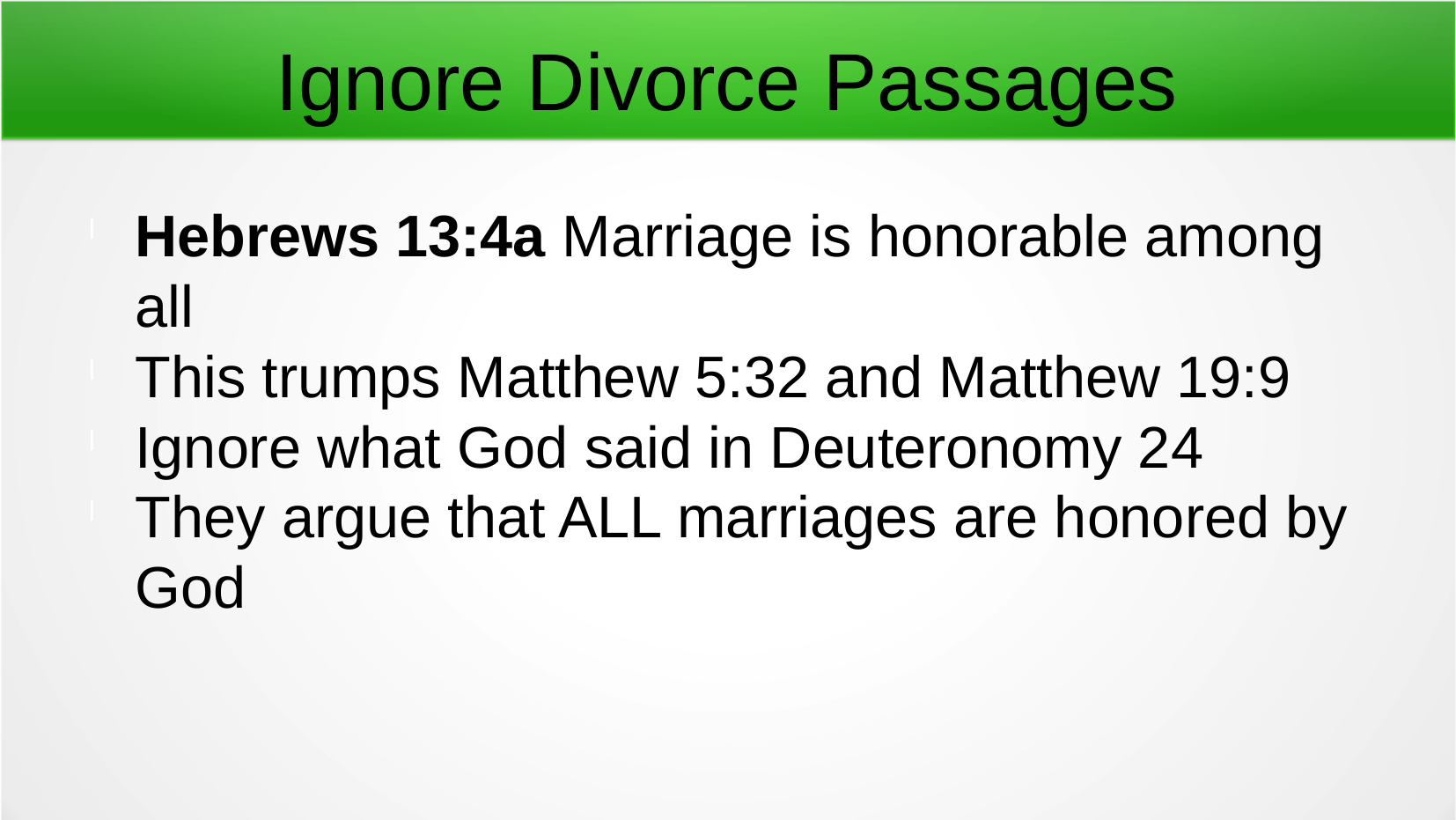

Ignore Divorce Passages
Hebrews 13:4a Marriage is honorable among all
This trumps Matthew 5:32 and Matthew 19:9
Ignore what God said in Deuteronomy 24
They argue that ALL marriages are honored by God